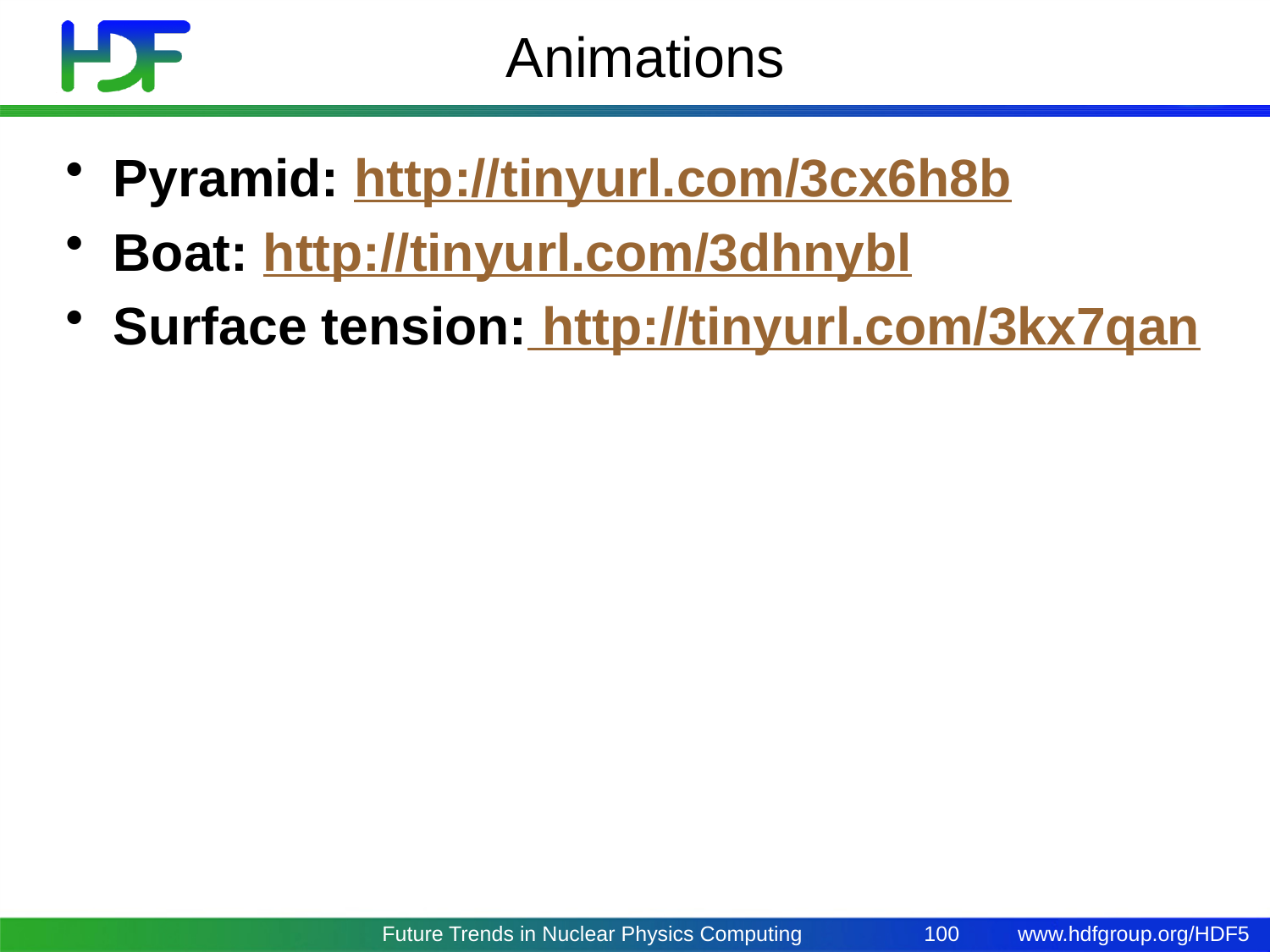

# Animations
Pyramid: http://tinyurl.com/3cx6h8b
Boat: http://tinyurl.com/3dhnybl
Surface tension: http://tinyurl.com/3kx7qan
Future Trends in Nuclear Physics Computing
100